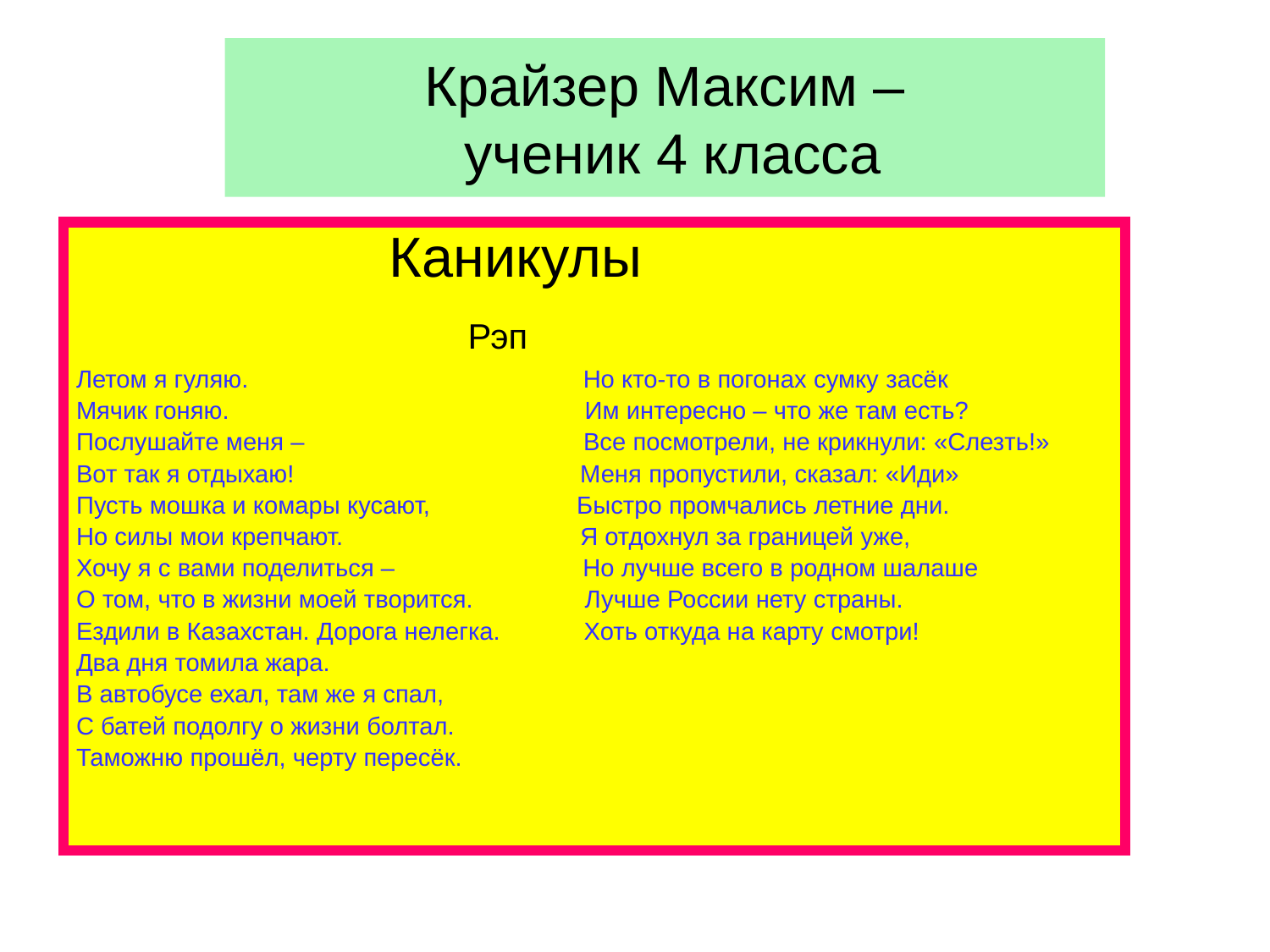

# Крайзер Максим – ученик 4 класса
                    Каникулы
                         Рэп
Летом я гуляю.                                                Но кто-то в погонах сумку засёк
Мячик гоняю.                                                   Им интересно – что же там есть?
Послушайте меня –                                        Все посмотрели, не крикнули: «Слезть!»
Вот так я отдыхаю!                                         Меня пропустили, сказал: «Иди»
Пусть мошка и комары кусают,                     Быстро промчались летние дни.
Но силы мои крепчают.                                  Я отдохнул за границей уже,
Хочу я с вами поделиться –                           Но лучше всего в родном шалаше
О том, что в жизни моей творится.                Лучше России нету страны.
Ездили в Казахстан. Дорога нелегка.            Хоть откуда на карту смотри!
Два дня томила жара.
В автобусе ехал, там же я спал,
С батей подолгу о жизни болтал.
Таможню прошёл, черту пересёк.